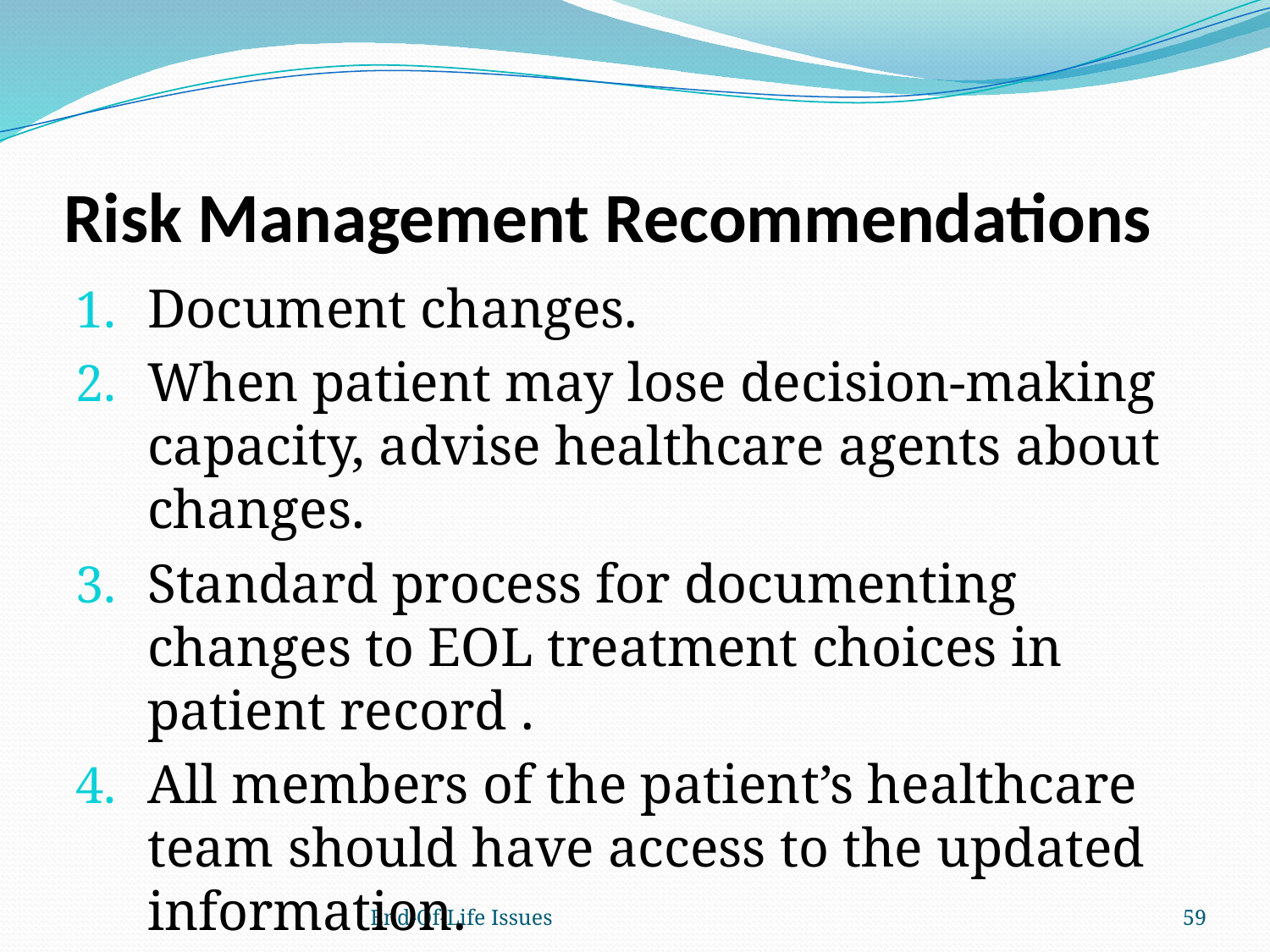

# Risk Management Recommendations
Document changes.
When patient may lose decision-making capacity, advise healthcare agents about changes.
Standard process for documenting changes to EOL treatment choices in patient record .
All members of the patient’s healthcare team should have access to the updated information.
End-Of-Life Issues
59